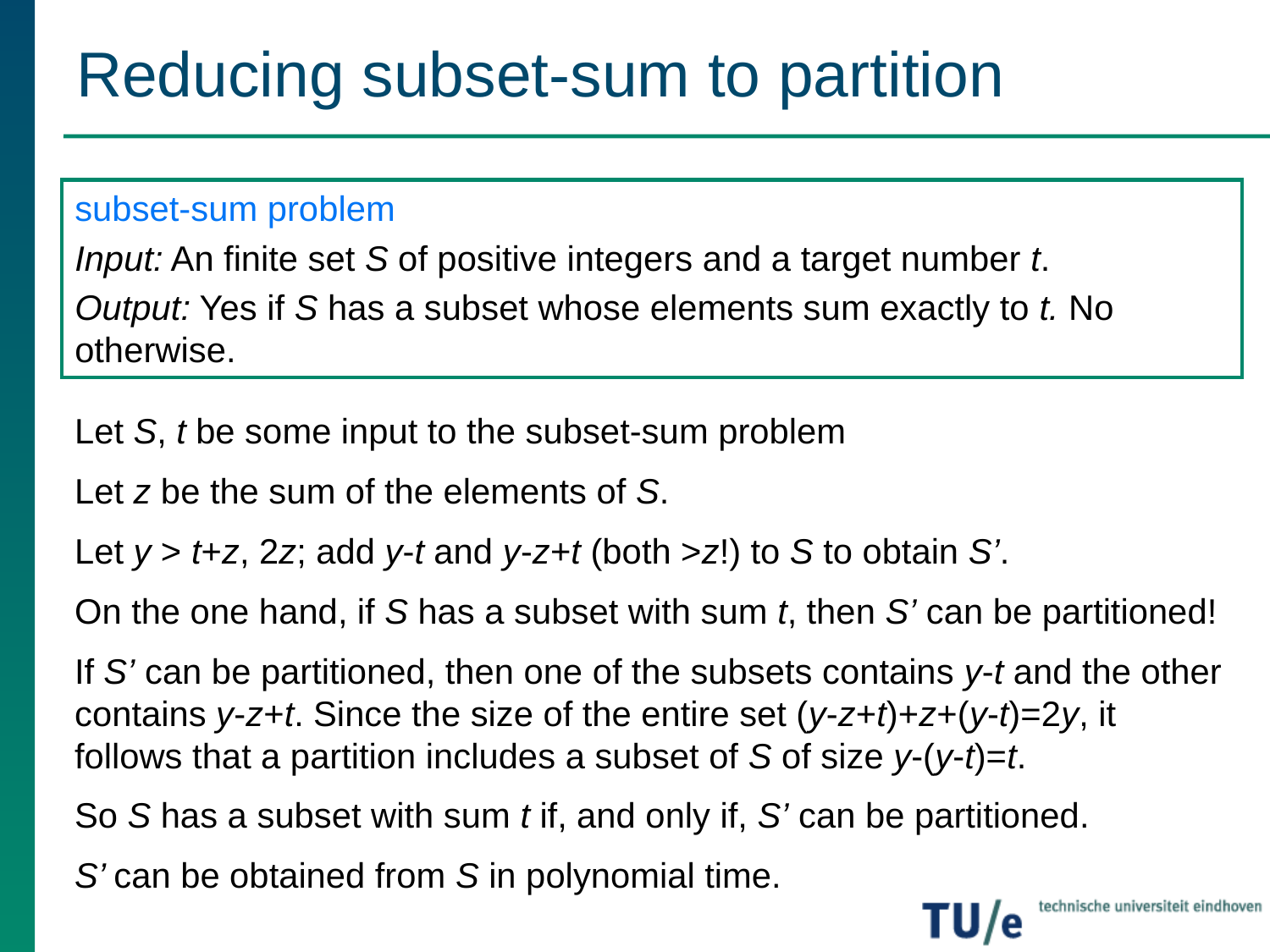

# Reducing subset-sum to partition
subset-sum problem
Input: An finite set S of positive integers and a target number t.
Output: Yes if S has a subset whose elements sum exactly to t. No otherwise.
Let S, t be some input to the subset-sum problem
Let z be the sum of the elements of S.
Let y > t+z, 2z; add y-t and y-z+t (both >z!) to S to obtain S’.
On the one hand, if S has a subset with sum t, then S’ can be partitioned!
If S’ can be partitioned, then one of the subsets contains y-t and the other contains y-z+t. Since the size of the entire set (y-z+t)+z+(y-t)=2y, it follows that a partition includes a subset of S of size y-(y-t)=t.
So S has a subset with sum t if, and only if, S’ can be partitioned.
S’ can be obtained from S in polynomial time.